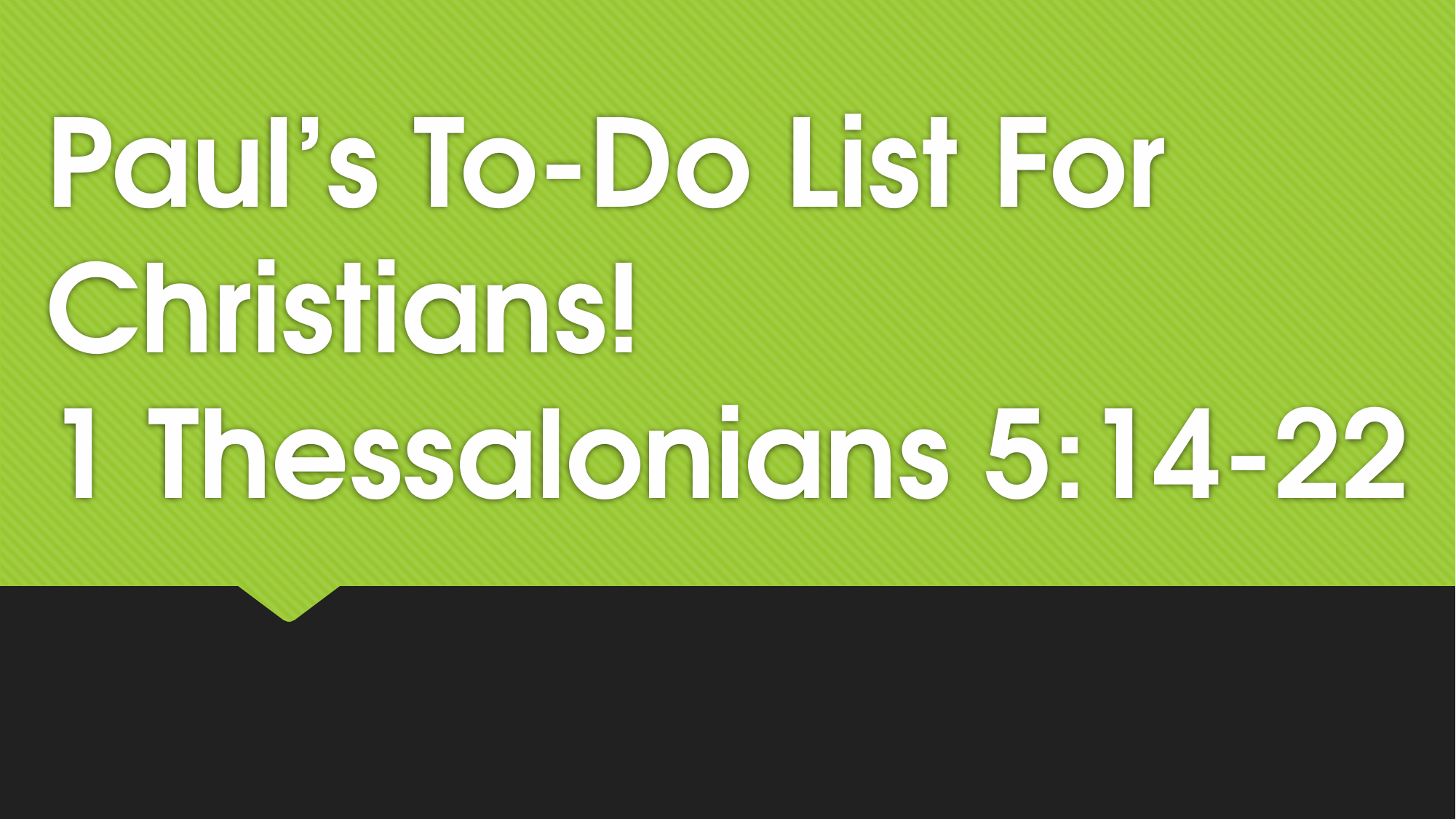

# Paul’s To-Do List For Christians! 1 Thessalonians 5:14-22